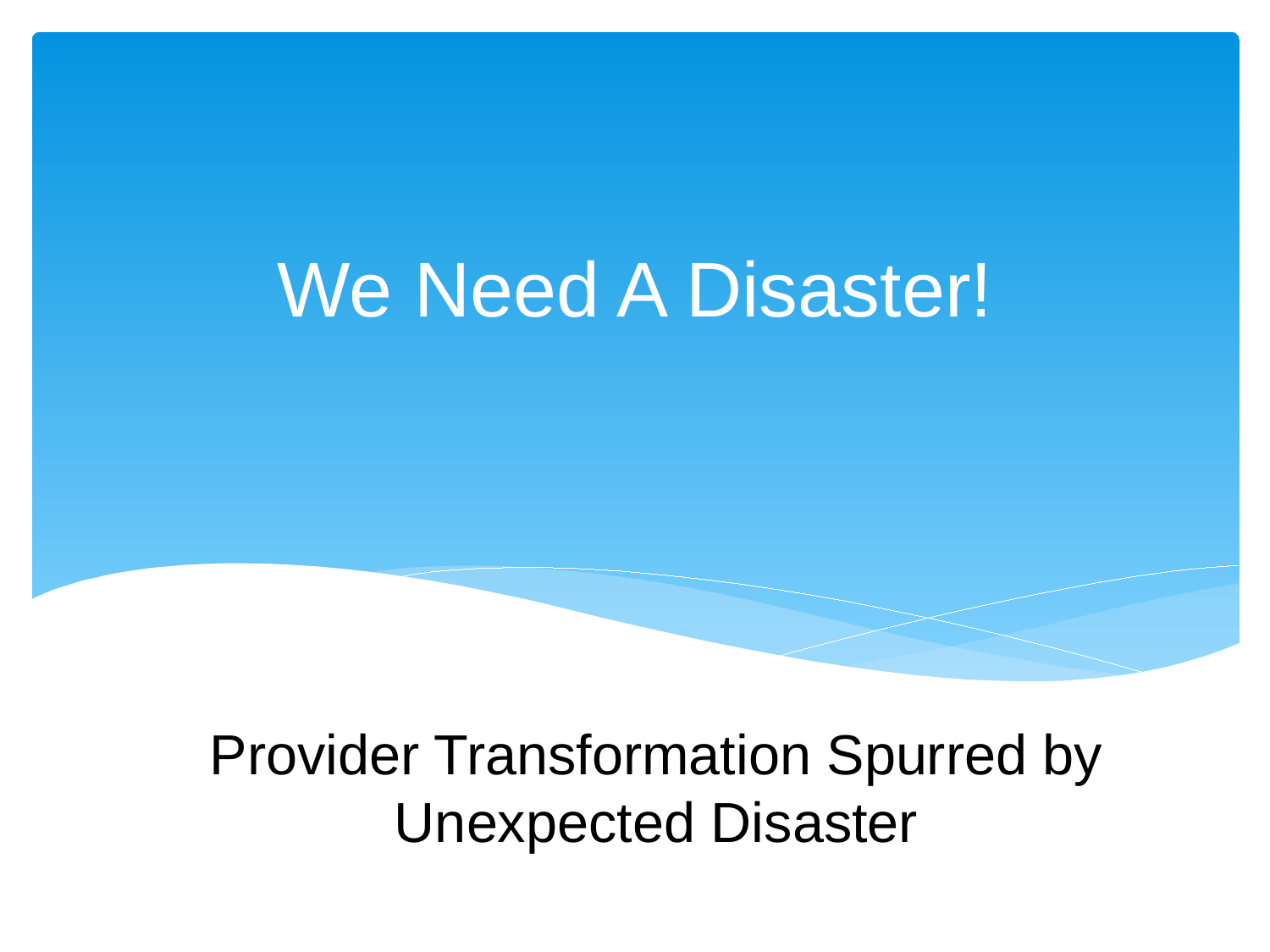

# We Need A Disaster!
Provider Transformation Spurred by Unexpected Disaster